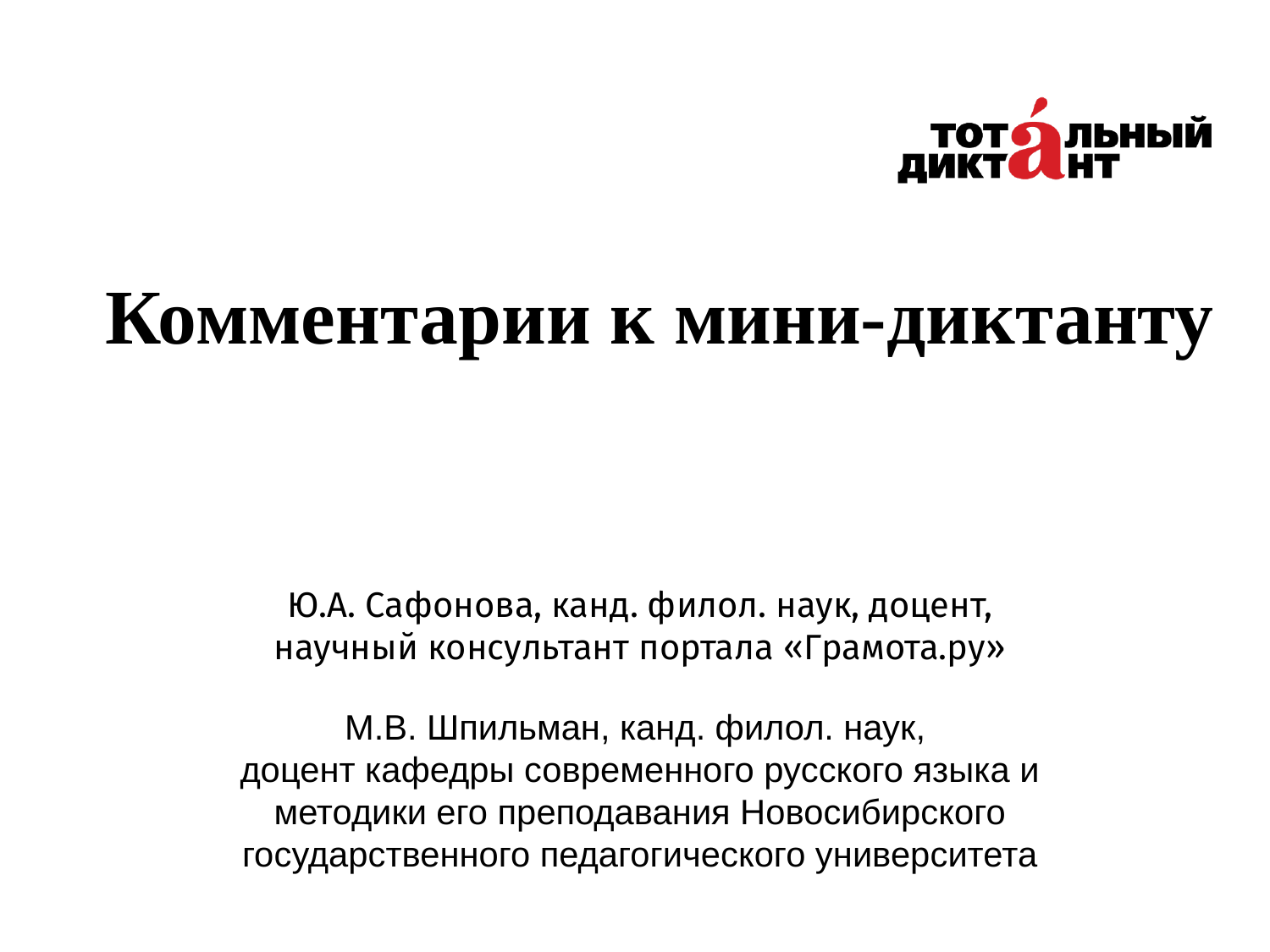

Комментарии к мини-диктанту
Ю.А. Сафонова, канд. филол. наук, доцент, научный консультант портала «Грамота.ру»

М.В. Шпильман, канд. филол. наук,
доцент кафедры современного русского языка и методики его преподавания Новосибирского государственного педагогического университета